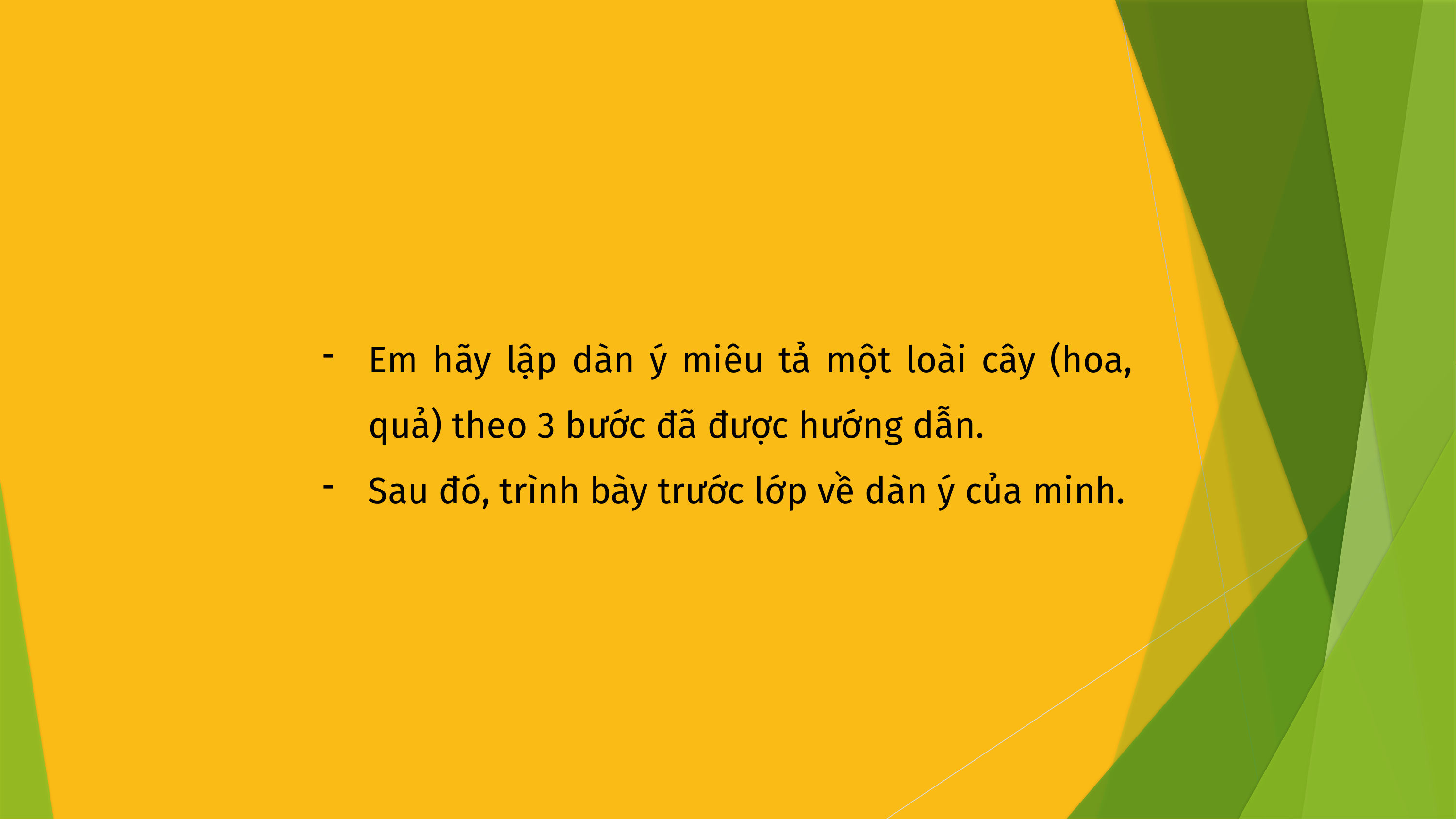

Em hãy lập dàn ý miêu tả một loài cây (hoa, quả) theo 3 bước đã được hướng dẫn.
Sau đó, trình bày trước lớp về dàn ý của minh.